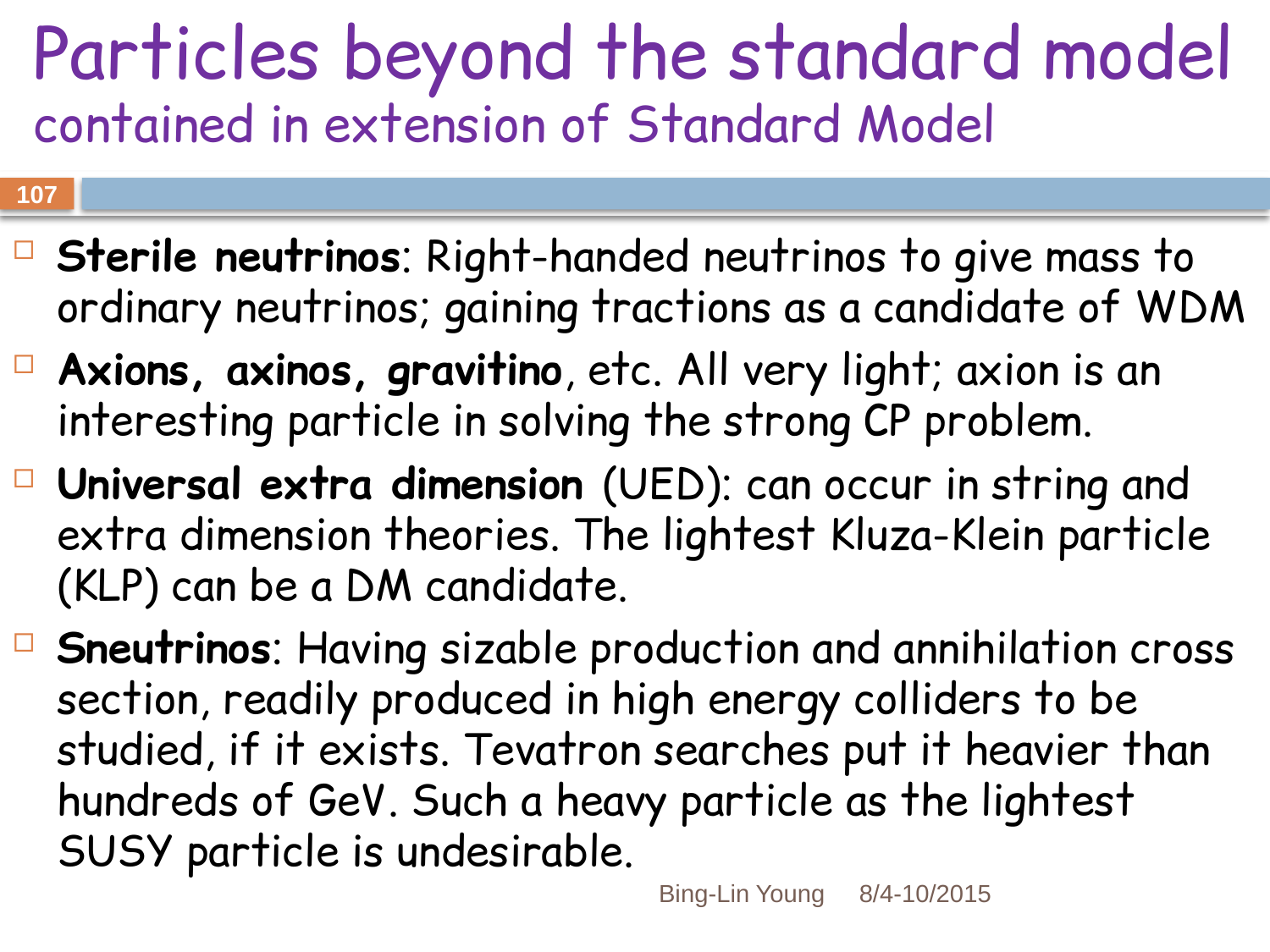

# Particles beyond the standard model contained in extension of Standard Model
107
Sterile neutrinos: Right-handed neutrinos to give mass to ordinary neutrinos; gaining tractions as a candidate of WDM
Axions, axinos, gravitino, etc. All very light; axion is an interesting particle in solving the strong CP problem.
Universal extra dimension (UED): can occur in string and extra dimension theories. The lightest Kluza-Klein particle (KLP) can be a DM candidate.
Sneutrinos: Having sizable production and annihilation cross section, readily produced in high energy colliders to be studied, if it exists. Tevatron searches put it heavier than hundreds of GeV. Such a heavy particle as the lightest SUSY particle is undesirable.

Bing-Lin Young
8/4-10/2015